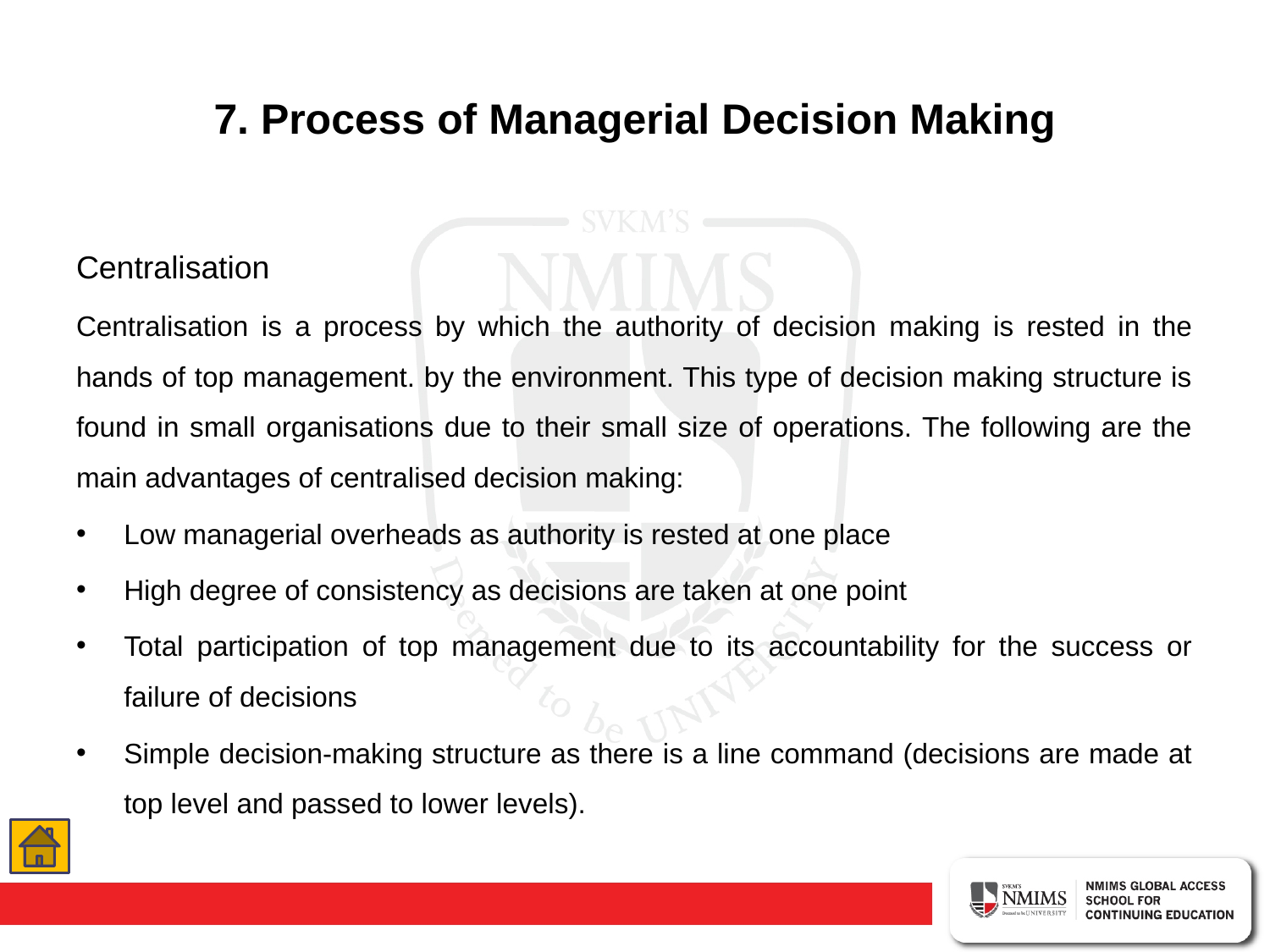

# 7. Process of Managerial Decision Making
Centralisation
Centralisation is a process by which the authority of decision making is rested in the hands of top management. by the environment. This type of decision making structure is found in small organisations due to their small size of operations. The following are the main advantages of centralised decision making:
Low managerial overheads as authority is rested at one place
High degree of consistency as decisions are taken at one point
Total participation of top management due to its accountability for the success or failure of decisions
Simple decision-making structure as there is a line command (decisions are made at top level and passed to lower levels).